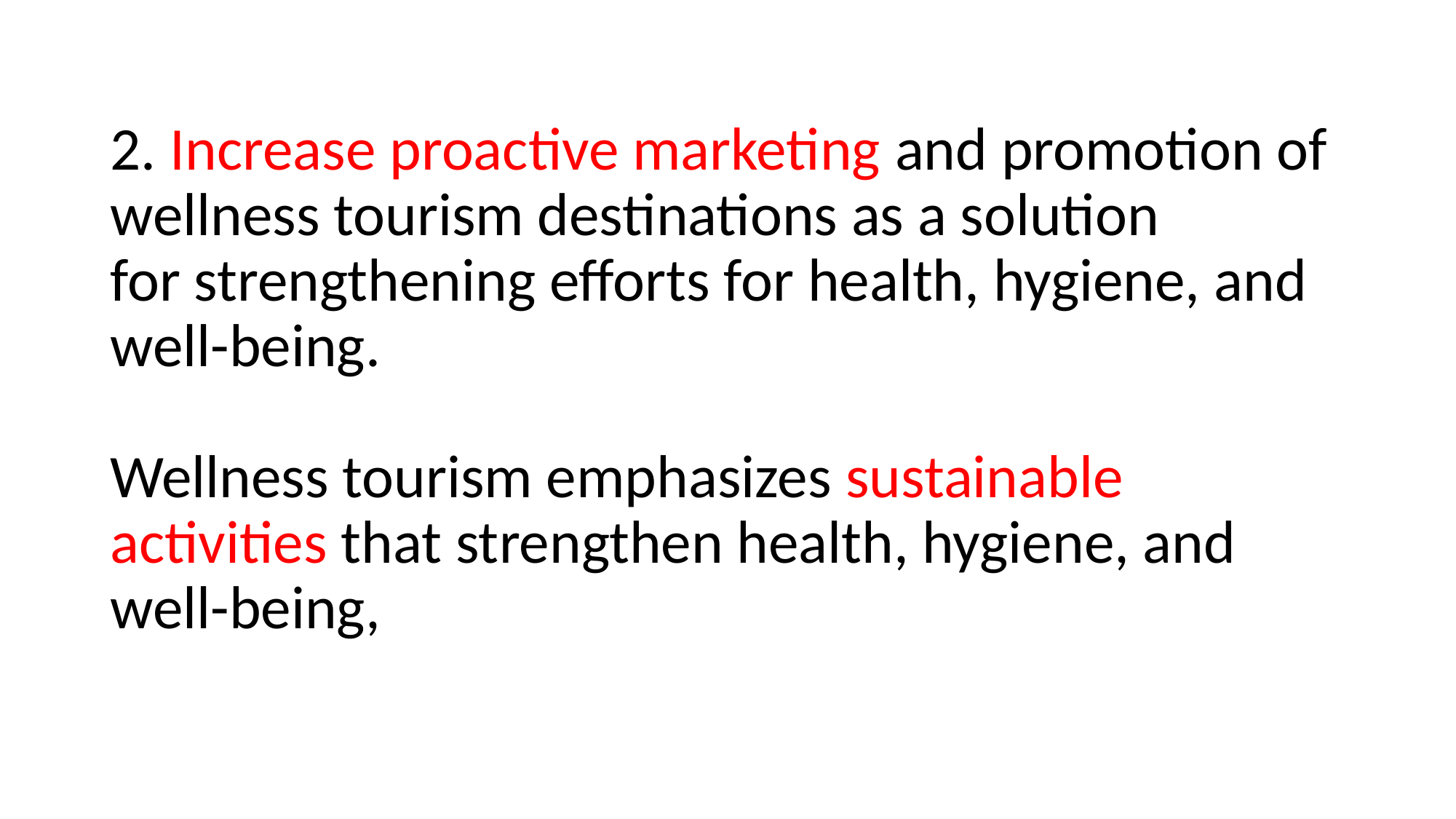

# 2. Increase proactive marketing and promotion of wellness tourism destinations as a solution for strengthening efforts for health, hygiene, and well-being. Wellness tourism emphasizes sustainable activities that strengthen health, hygiene, and well-being,